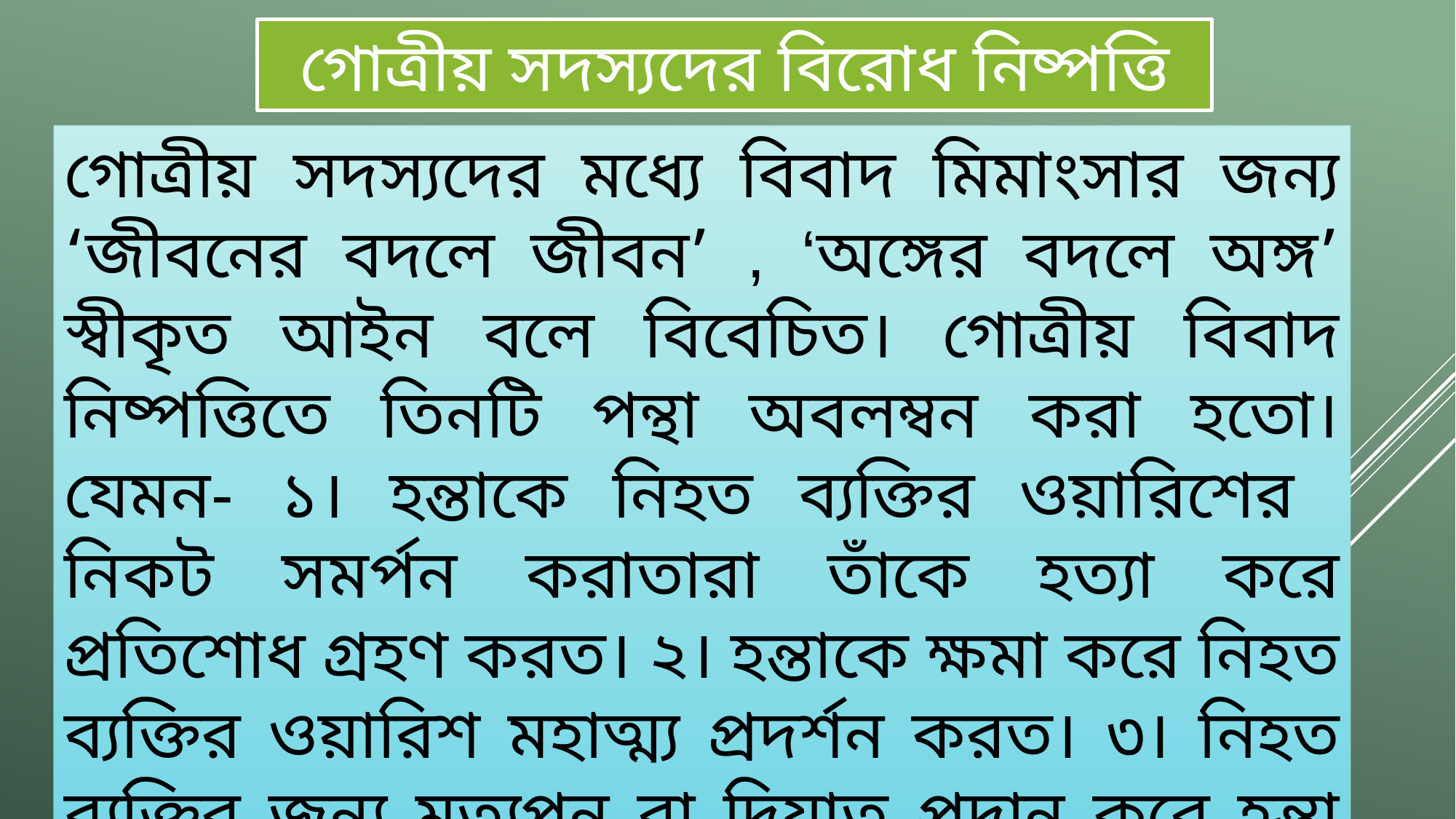

গোত্রীয় সদস্যদের বিরোধ নিষ্পত্তি
গোত্রীয় সদস্যদের মধ্যে বিবাদ মিমাংসার জন্য ‘জীবনের বদলে জীবন’ , ‘অঙ্গের বদলে অঙ্গ’ স্বীকৃত আইন বলে বিবেচিত। গোত্রীয় বিবাদ নিষ্পত্তিতে তিনটি পন্থা অবলম্বন করা হতো। যেমন- ১। হন্তাকে নিহত ব্যক্তির ওয়ারিশের  নিকট সমর্পন করাতারা তাঁকে হত্যা করে প্রতিশোধ গ্রহণ করত। ২। হন্তাকে ক্ষমা করে নিহত ব্যক্তির ওয়ারিশ মহাত্ম্য প্রদর্শন করত। ৩। নিহত ব্যক্তির জন্য মৃত্যুপন বা দিয়াত প্রদান করে হন্তা মুক্তি লাভ করতে পারত।